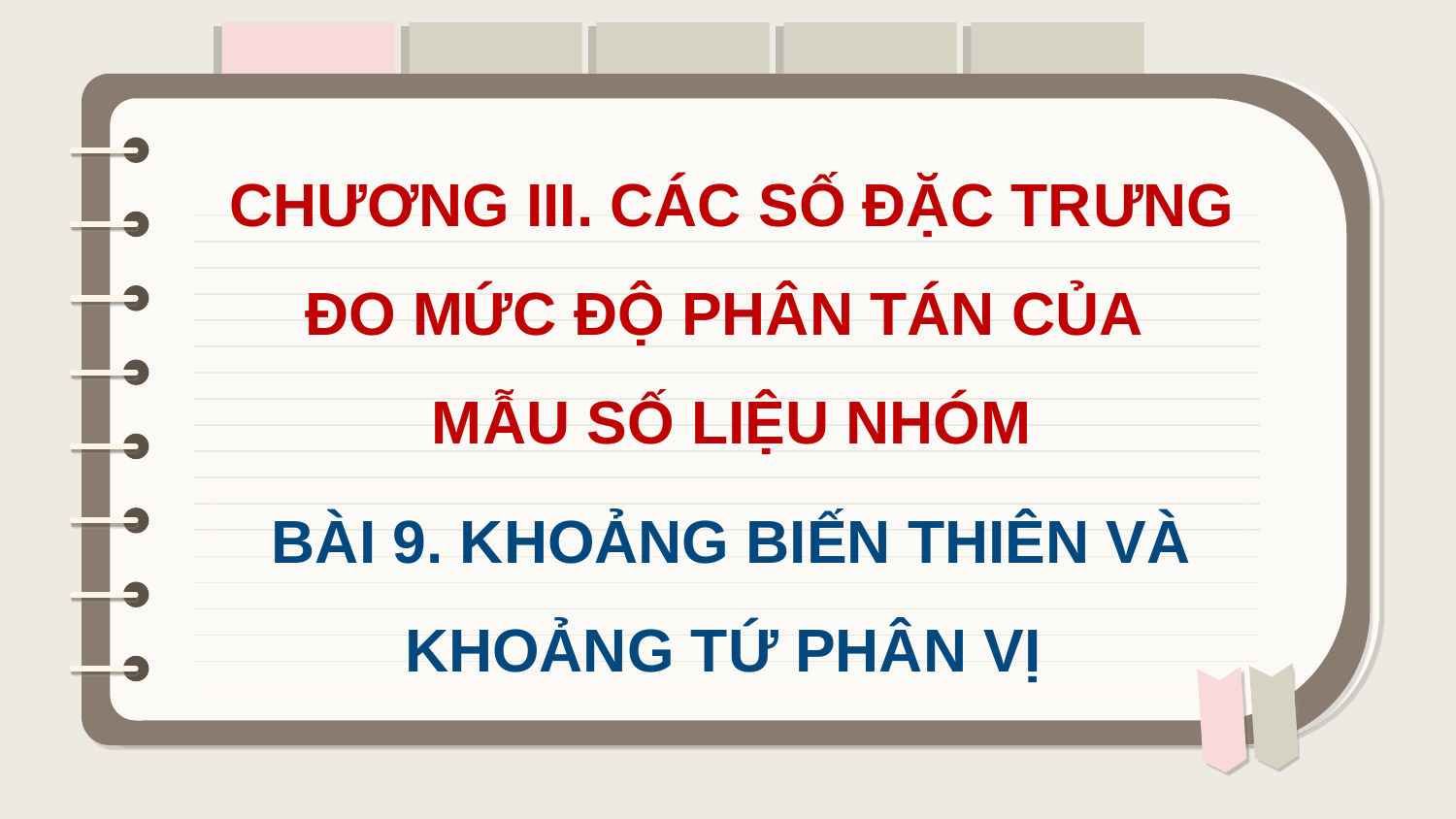

CHƯƠNG III. CÁC SỐ ĐẶC TRƯNG ĐO MỨC ĐỘ PHÂN TÁN CỦA
MẪU SỐ LIỆU NHÓM
BÀI 9. KHOẢNG BIẾN THIÊN VÀ KHOẢNG TỨ PHÂN VỊ